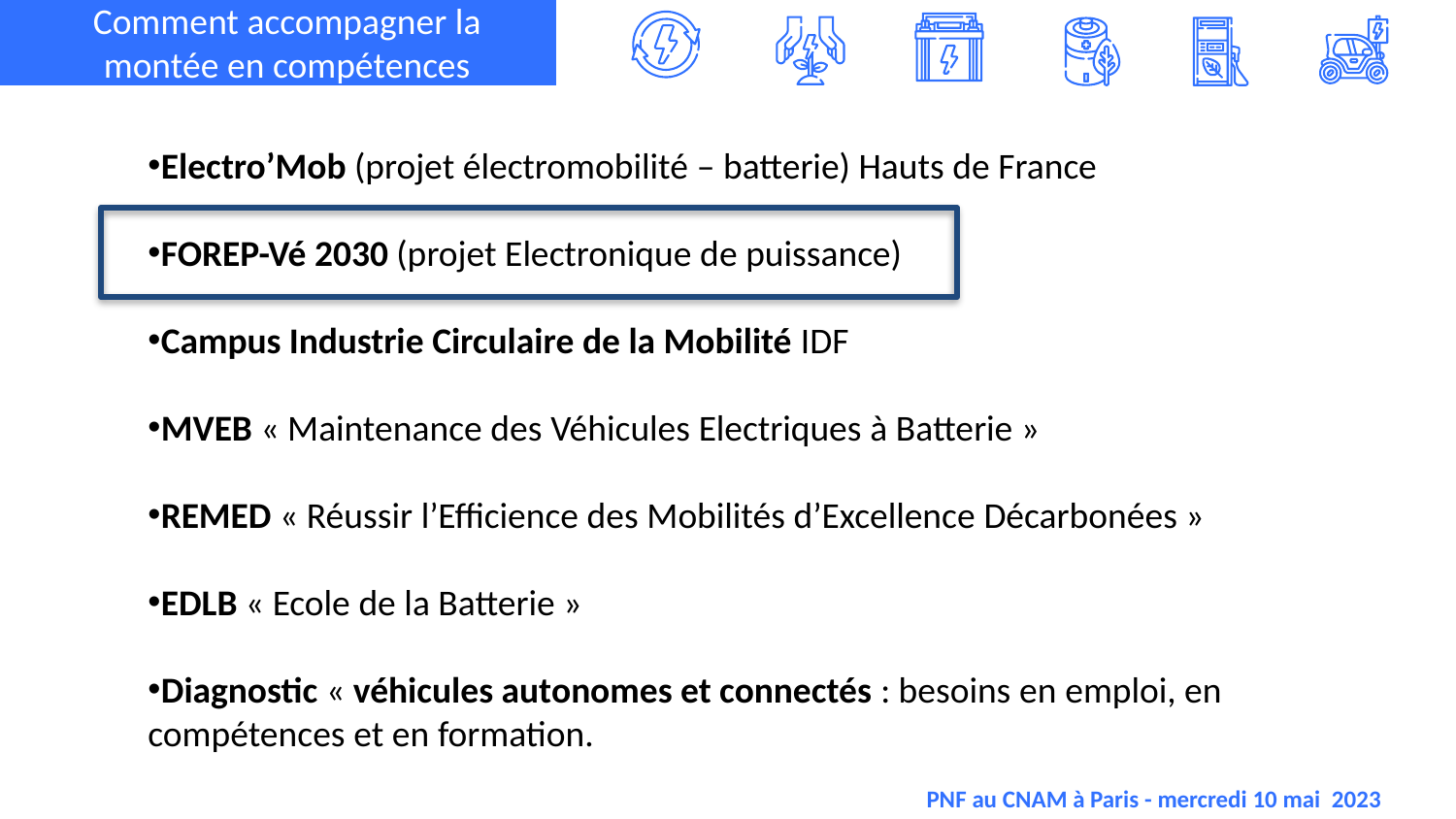

Comment accompagner la montée en compétences
Electro’Mob (projet électromobilité – batterie) Hauts de France

FOREP-Vé 2030 (projet Electronique de puissance)

Campus Industrie Circulaire de la Mobilité IDF

MVEB « Maintenance des Véhicules Electriques à Batterie »

REMED « Réussir l’Efficience des Mobilités d’Excellence Décarbonées »

EDLB « Ecole de la Batterie »

Diagnostic « véhicules autonomes et connectés : besoins en emploi, en compétences et en formation.